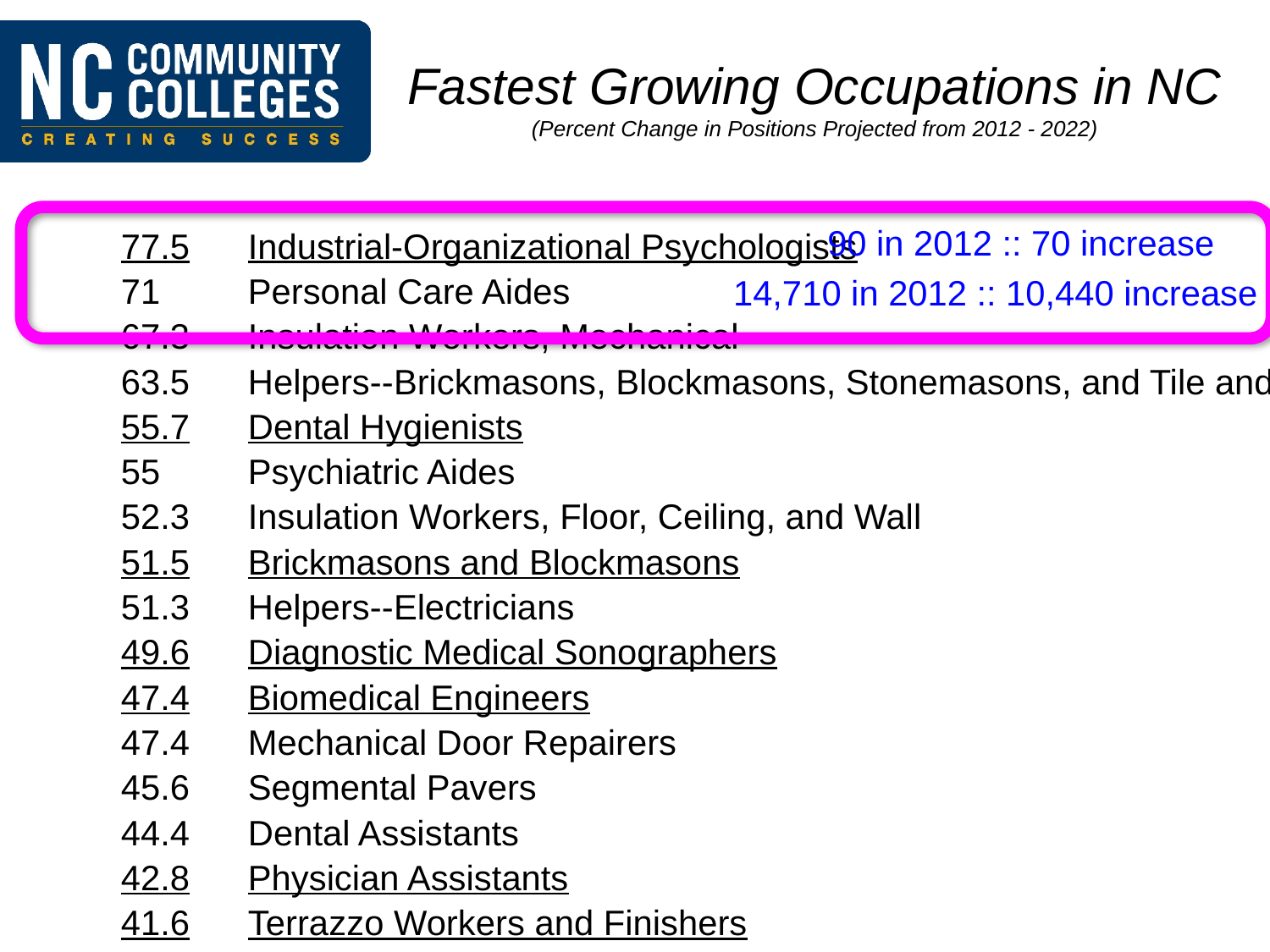

# Fastest Growing Occupations in NC (Percent Change in Positions Projected from 2012 - 2022)

90 in 2012 :: 70 increase
	77.5	Industrial-Organizational Psychologists
	71	Personal Care Aides
	67.3	Insulation Workers, Mechanical
	63.5	Helpers--Brickmasons, Blockmasons, Stonemasons, and Tile and Marble Setters
	55.7	Dental Hygienists
	55	Psychiatric Aides
	52.3	Insulation Workers, Floor, Ceiling, and Wall
	51.5	Brickmasons and Blockmasons
	51.3	Helpers--Electricians
	49.6	Diagnostic Medical Sonographers
	47.4	Biomedical Engineers
	47.4	Mechanical Door Repairers
	45.6	Segmental Pavers
	44.4	Dental Assistants
	42.8	Physician Assistants
	41.6	Terrazzo Workers and Finishers
	41.4	Actuaries
	41.4	Home Health Aides
	41.2	Elevator Installers and Repairers
	41	Helpers--Carpenters
	40.7	Helpers--Pipelayers, Plumbers, Pipefitters, and Steamfitters
	40.1	Crane and Tower Operators
	40	Audiologists
	40	Statisticians
	39.9	Medical Equipment Repairers
	39.7	Fence Erectors

	39.7	Information Security Analysts
	39.5	Helpers, Construction Trades, All Other
	38.4	Personal Financial Advisors
	38.3	Anthropologists and Archeologists
	37.4	Painters, Construction and Maintenance
	37.3	Market Research Analysts and Marketing Specialists
	37.2	Health Specialties Teachers, Postsecondary
	37.1	Mental Health Counselors
	37	Hearing Aid Specialists
	37	Floor Sanders and Finishers
	36.7	Mathematicians
	36.7	Social and Community Service Managers
	36.7	Nurse Practitioners
	36.6	Riggers
	36.5	Marriage and Family Therapists
	36.4	Therapists, All Other
	36.2	Cost Estimators
	36	Cement Masons and Concrete Finishers
	36	Medical Secretaries
	35.9	Skincare Specialists
	35.9	Nursing Instructors and Teachers, Postsecondary
	35.9	Drywall and Ceiling Tile Installers
	35.8	Septic Tank Servicers and Sewer Pipe Cleaners
	35.8	Occupational Therapy Assistants
	35.4	Veterinary Technologists and Technicians
	34.8	Orthodontists
	34.7	Credit Counselors
	34.6	Reinforcing Iron and Rebar Workers
	34.2	Meeting, Convention, and Event Planners
	34	Dentists, General
	33.6	Residential Advisors
	33.5	Physical Therapist Assistants
	33.3	Sociologists
	33.3	Plasterers and Stucco Masons
	33.3	Carpenters
	33.2	Tile and Marble Setters
	33.2	Operations Research Analysts
	33.1	Construction and Related Workers, All Other
	32.9	Medical and Clinical Laboratory Technicians
	32.8	Securities, Commodities, and Financial Services Sales Agents
	32.6	First-Line Supervisors of Construction Trades and Extraction Workers
	32.5	Surgical Technologists
	32.1	Genetic Counselors
	32	Cardiovascular Technologists and Technicians
	32	Plumbers, Pipefitters, and Steamfitters
	31.9	Substance Abuse and Behavioral Disorder Counselors
	31.8	Helpers--Painters, Paperhangers, Plasterers, and Stucco Masons
	31.8	Physical Therapist Aides
	31.8	Medical Assistants
	31.4	Surgeons
	31	Occupational Therapy Aides
	31	Phlebotomists
	31	Mental Health and Substance Abuse Social Workers
	31	Heating, Air Conditioning, and Refrigeration Mechanics and Installers
	30.9	Anesthesiologists
	30.8	Social and Human Service Assistants
	30.1	Geoscientists, Except Hydrologists and Geographers
14,710 in 2012 :: 10,440 increase